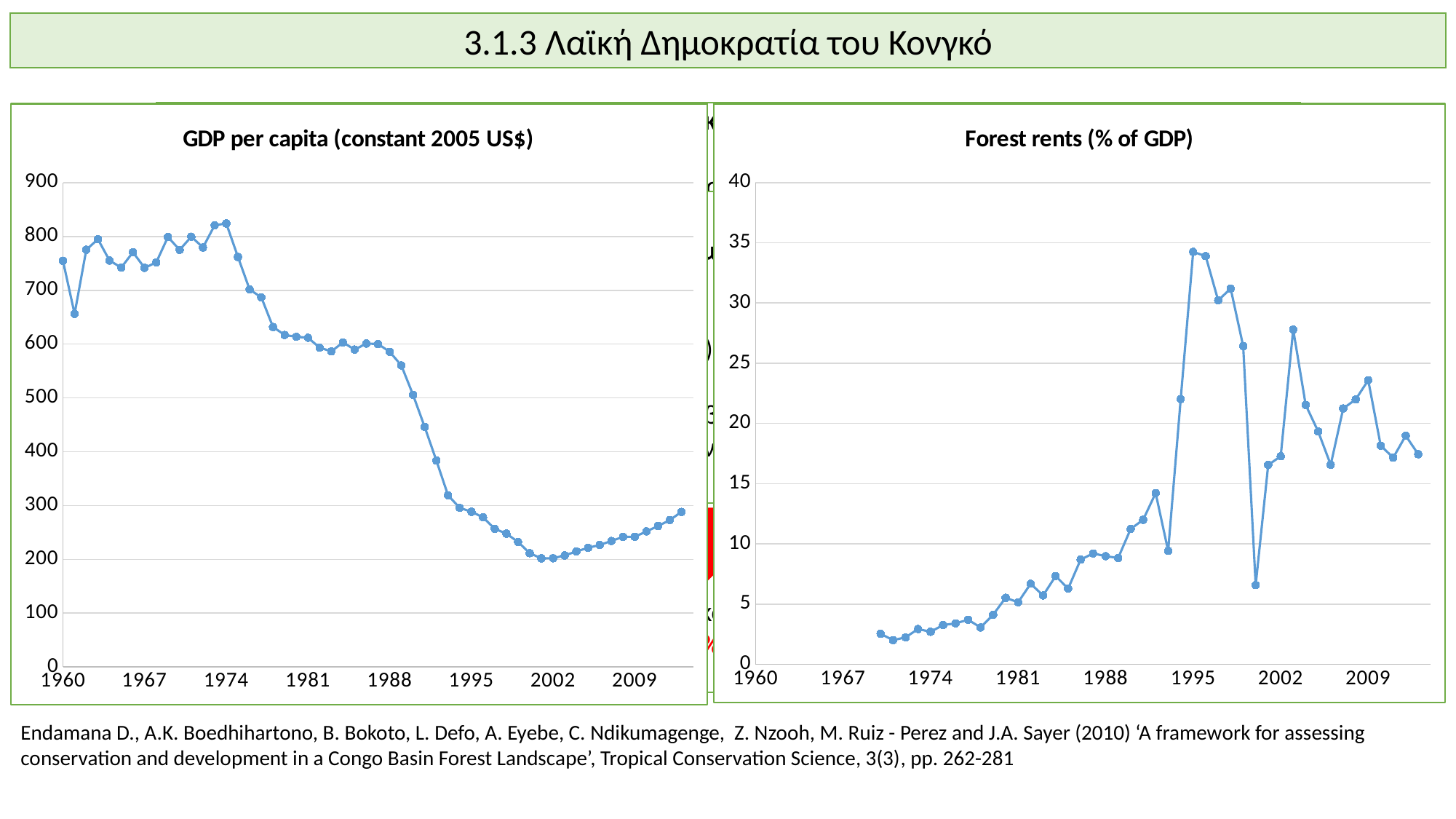

3.1.3 Λαϊκή Δημοκρατία του Κονγκό

### Chart:

| Category | GDP per capita (constant 2005 US$) |
|---|---|
Σημαντικά στοιχεία:

Η λεκάνη του Κονγκό περιέχει το δεύτερο μεγαλύτερο τροπικό δάσος στον κόσμο, μετά τον Αμαζόνιο (89% των τροπικών δασών της Αφρικής).

Η αποψίλωση του τροπικού δάσους του Κονγκό κατά τα τελευταία 20 χρόνια οφείλεται:
στην μικρής κλίμακας γεωργία
στην παραγωγή ξυλάνθρακα και καυσοξύλων
στην οικιστική επέκταση
στο άνοιγμα ορυχείων.
Η κινητήρια δύναμη της αποψίλωσης: η βιομηχανική υλοτομία

Η δημιουργία δρόμων στα τροπικά δάση (όπως και στον Αμαζόνιο) οδήγησε σε έξαρση της λαθρουλοτομίας και λαθροθηρίας (πτώση > 60% στον πληθυσμό των ελεφάντων σε λιγότερο από μια δεκαετία)

### Chart:

| Category | Forest rents (% of GDP) |
|---|---|
 Η παγκόσμια οικονομική κρίση του 2008, είχε άμεσες συνέπειες:

Στην τοπική κοινωνία (ανεργία, φτώχεια κλπ)
Στη βιοποικιλότητα (αύξηση λαθρουλοτομίας)

Η αδυναμία των θεσμικών οργάνων για την επιβολή πολιτικών προστασίας και η διαφθορά ήταν τα μεγαλύτερα προβλήματα για την επίτευξη των στόχων της διατήρησης αλλά και της ανάπτυξης.

Endamana D., A.K. Boedhihartono, B. Bokoto, L. Defo, A. Eyebe, C. Ndikumagenge,  Z. Nzooh, M. Ruiz - Perez and J.A. Sayer (2010) ‘A framework for assessing conservation and development in a Congo Basin Forest Landscape’, Tropical Conservation Science, 3(3), pp. 262-281